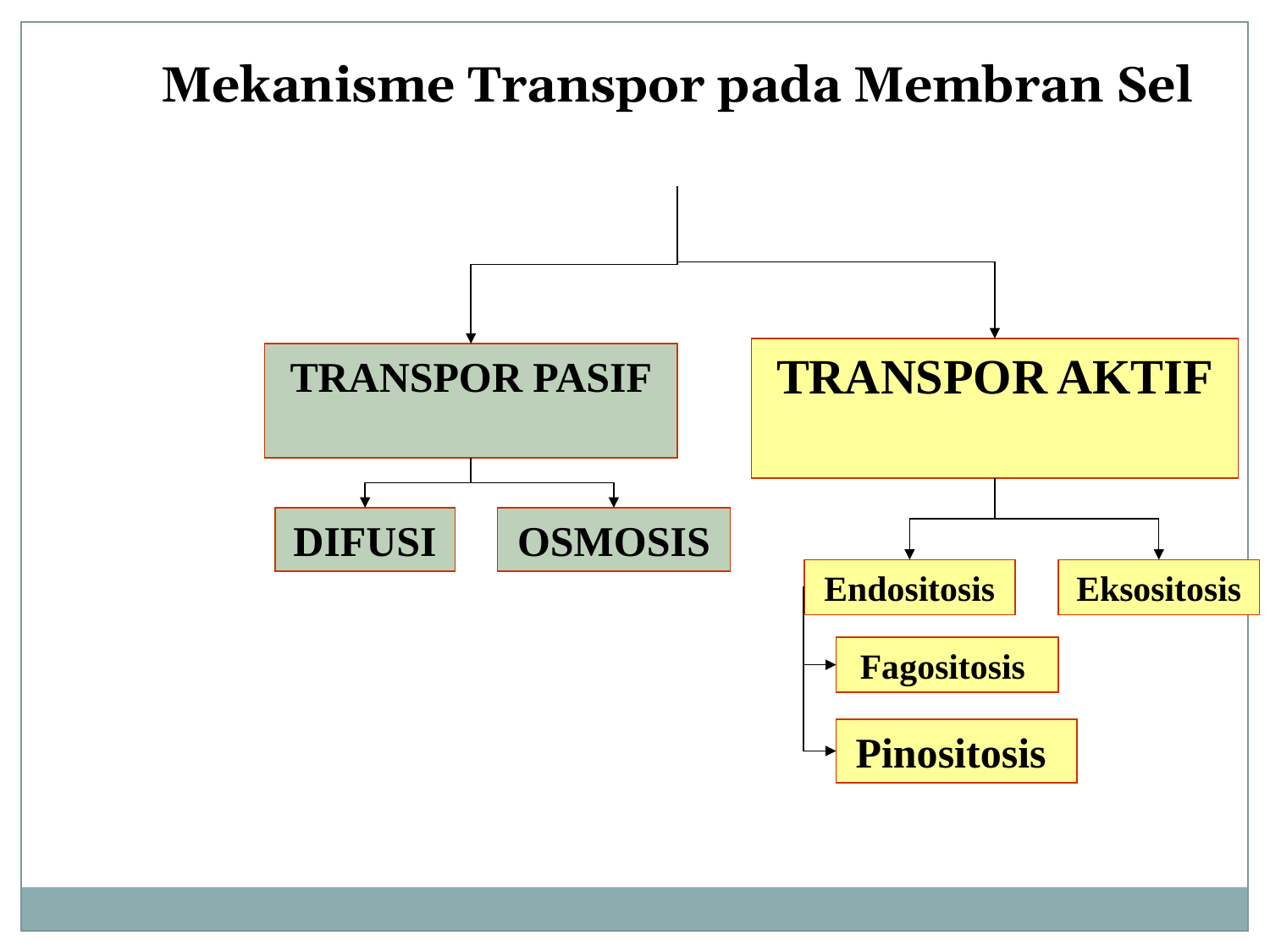

Mekanisme Transpor pada Membran Sel
TRANSPOR AKTIF
TRANSPOR PASIF

DIFUSI
OSMOSIS
Endositosis
Eksositosis
Fagositosis
Pinositosis